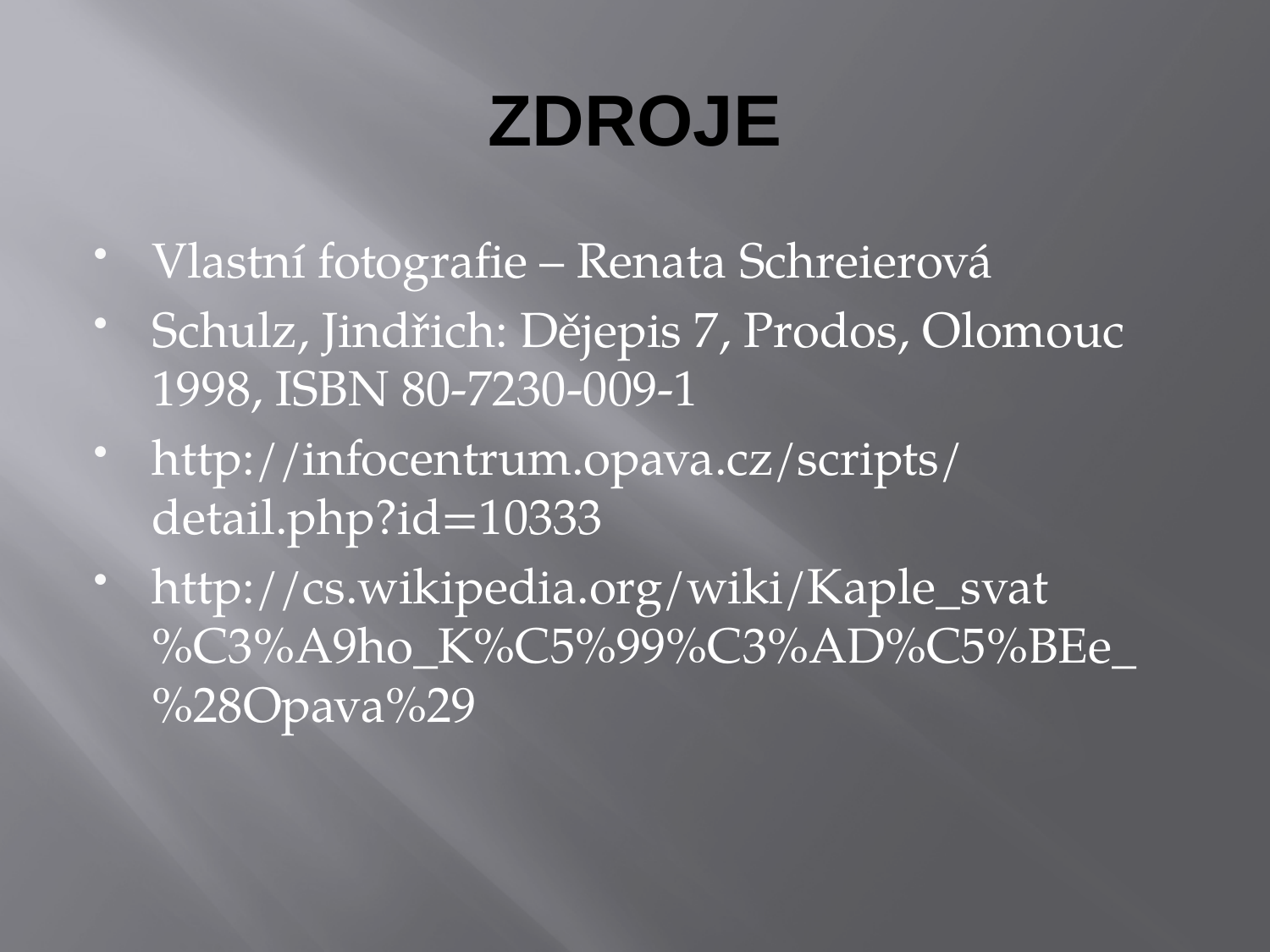

# ZDROJE
Vlastní fotografie – Renata Schreierová
Schulz, Jindřich: Dějepis 7, Prodos, Olomouc 1998, ISBN 80-7230-009-1
http://infocentrum.opava.cz/scripts/detail.php?id=10333
http://cs.wikipedia.org/wiki/Kaple_svat%C3%A9ho_K%C5%99%C3%AD%C5%BEe_%28Opava%29